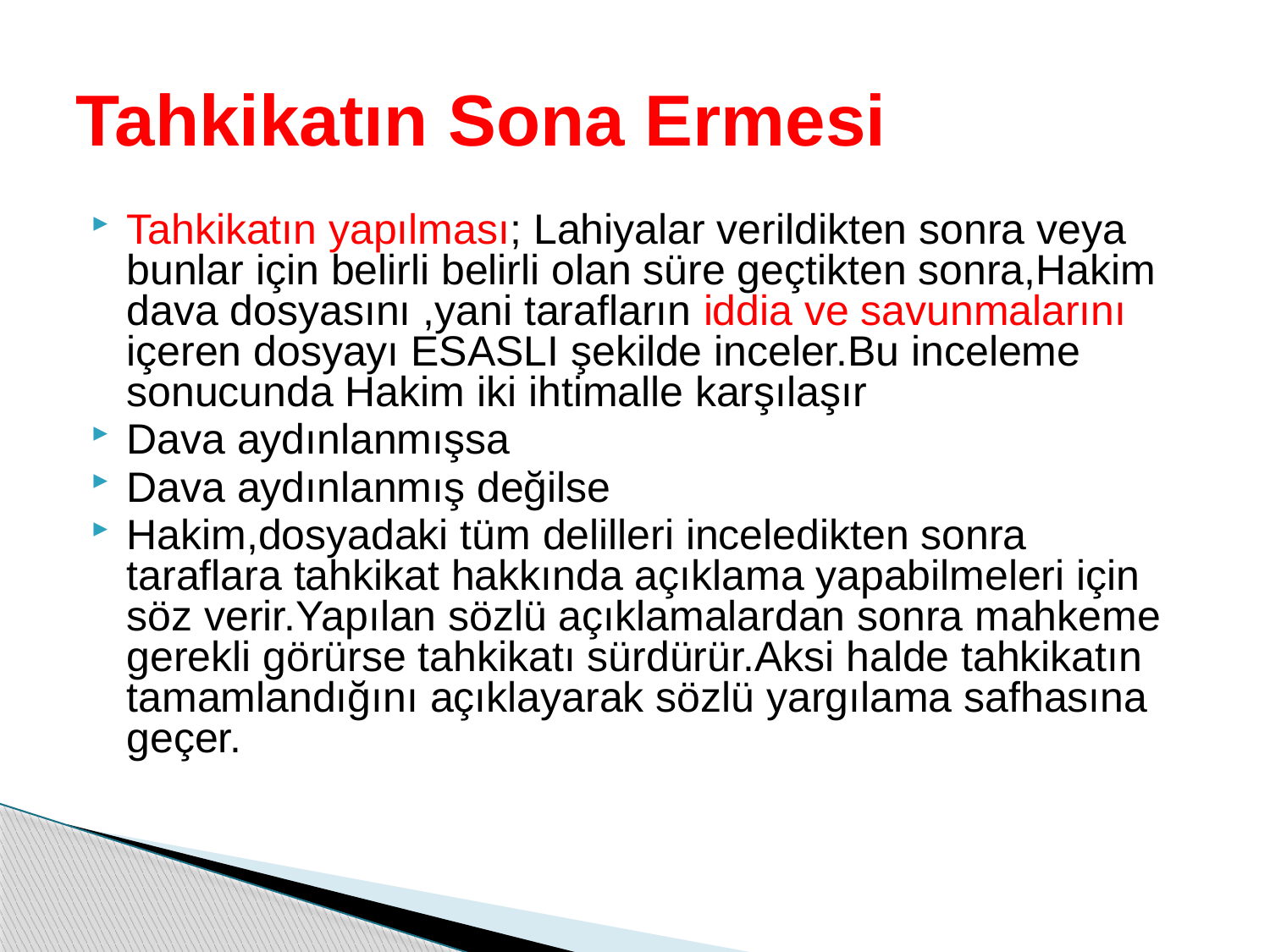

# Tahkikatın Sona Ermesi
Tahkikatın yapılması; Lahiyalar verildikten sonra veya bunlar için belirli belirli olan süre geçtikten sonra,Hakim dava dosyasını ,yani tarafların iddia ve savunmalarını içeren dosyayı ESASLI şekilde inceler.Bu inceleme sonucunda Hakim iki ihtimalle karşılaşır
Dava aydınlanmışsa
Dava aydınlanmış değilse
Hakim,dosyadaki tüm delilleri inceledikten sonra taraflara tahkikat hakkında açıklama yapabilmeleri için söz verir.Yapılan sözlü açıklamalardan sonra mahkeme gerekli görürse tahkikatı sürdürür.Aksi halde tahkikatın tamamlandığını açıklayarak sözlü yargılama safhasına geçer.